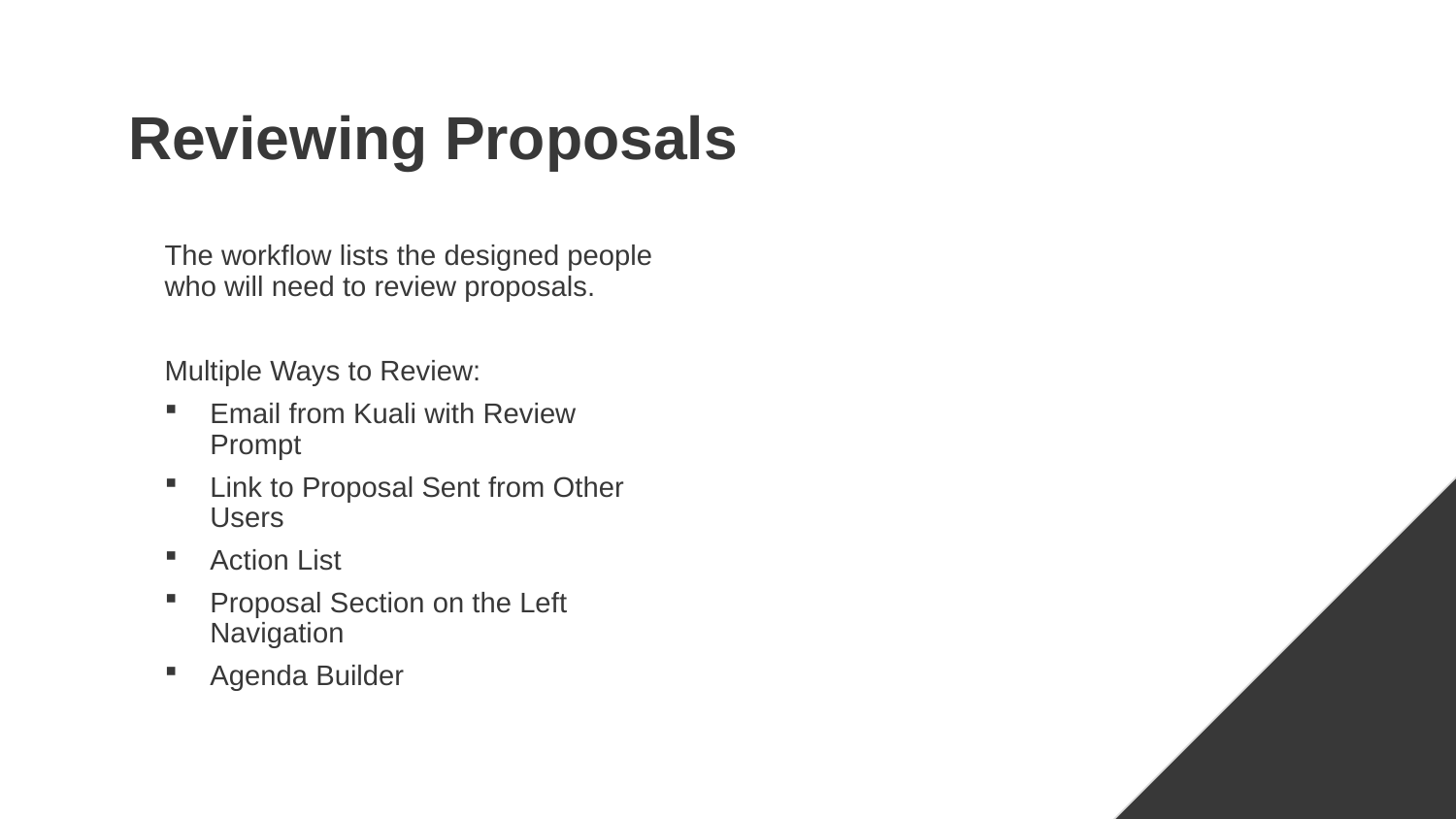

# Reviewing Proposals
The workflow lists the designed people who will need to review proposals.

Multiple Ways to Review:
Email from Kuali with Review Prompt
Link to Proposal Sent from Other Users
Action List
Proposal Section on the Left Navigation
Agenda Builder